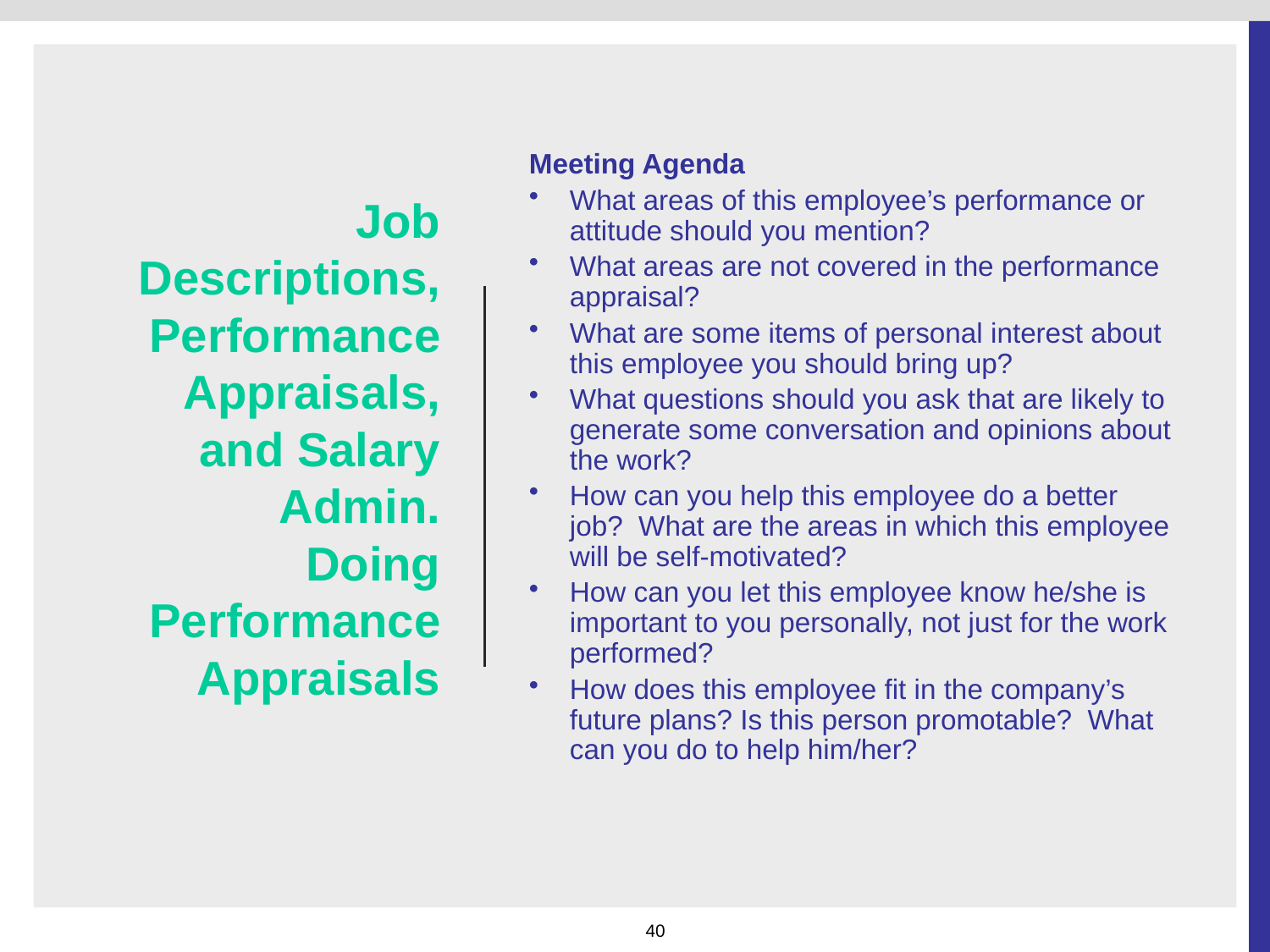

# Job Descriptions, Performance Appraisals, and Salary Admin. Doing Performance Appraisals
Meeting Agenda
What areas of this employee’s performance or attitude should you mention?
What areas are not covered in the performance appraisal?
What are some items of personal interest about this employee you should bring up?
What questions should you ask that are likely to generate some conversation and opinions about the work?
How can you help this employee do a better job?  What are the areas in which this employee will be self-motivated?
How can you let this employee know he/she is important to you personally, not just for the work performed?
How does this employee fit in the company’s future plans? Is this person promotable?  What can you do to help him/her?